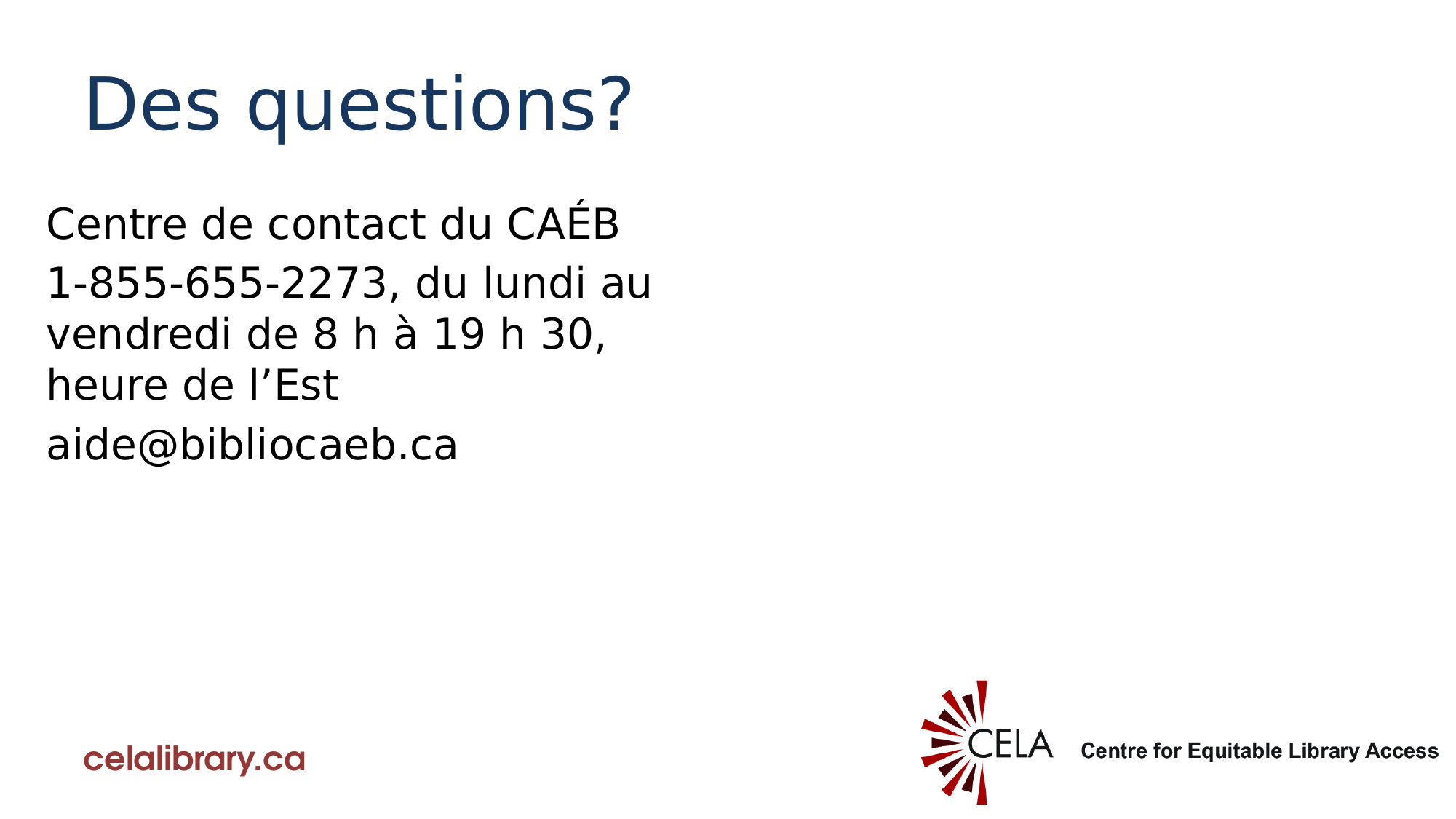

# Des questions?
Centre de contact du CAÉB
1-855-655-2273, du lundi au vendredi de 8 h à 19 h 30, heure de l’Est
aide@bibliocaeb.ca